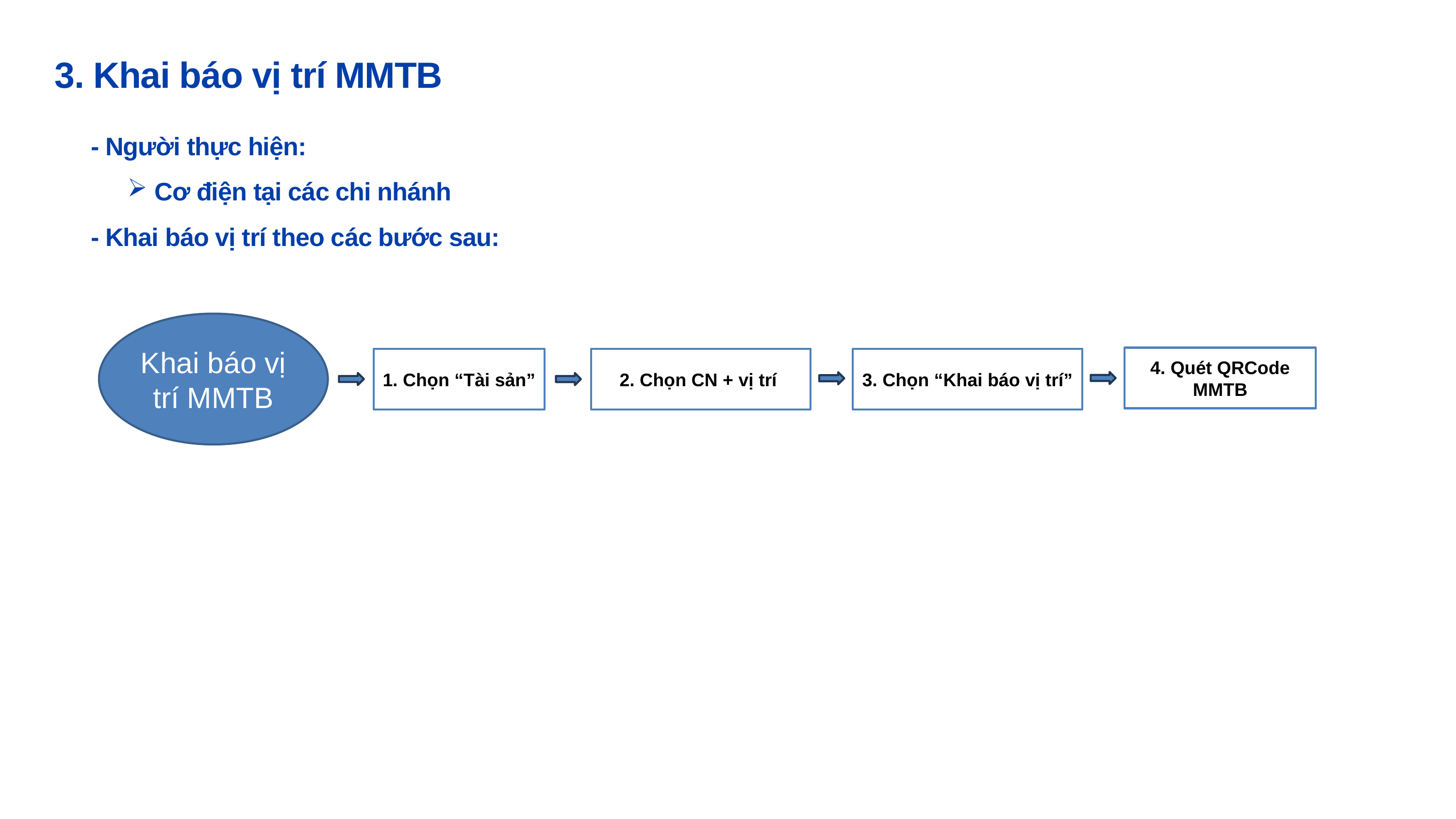

3. Khai báo vị trí MMTB
- Người thực hiện:
Cơ điện tại các chi nhánh
- Khai báo vị trí theo các bước sau:
Khai báo vị trí MMTB
4. Quét QRCode MMTB
1. Chọn “Tài sản”
2. Chọn CN + vị trí
3. Chọn “Khai báo vị trí”